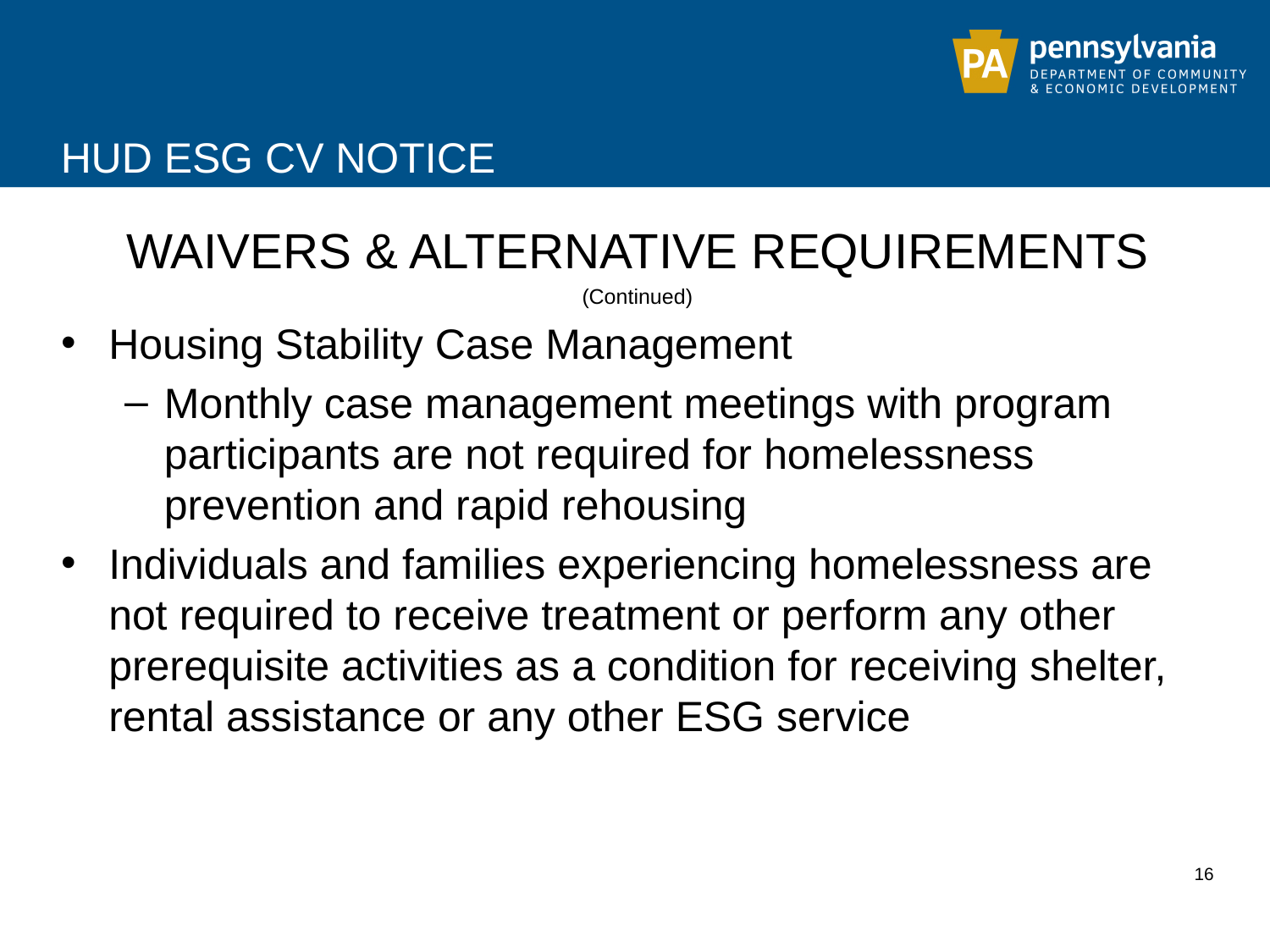

# HUD ESG CV NOTICE
WAIVERS & ALTERNATIVE REQUIREMENTS
(Continued)
Housing Stability Case Management
Monthly case management meetings with program participants are not required for homelessness prevention and rapid rehousing
Individuals and families experiencing homelessness are not required to receive treatment or perform any other prerequisite activities as a condition for receiving shelter, rental assistance or any other ESG service

16